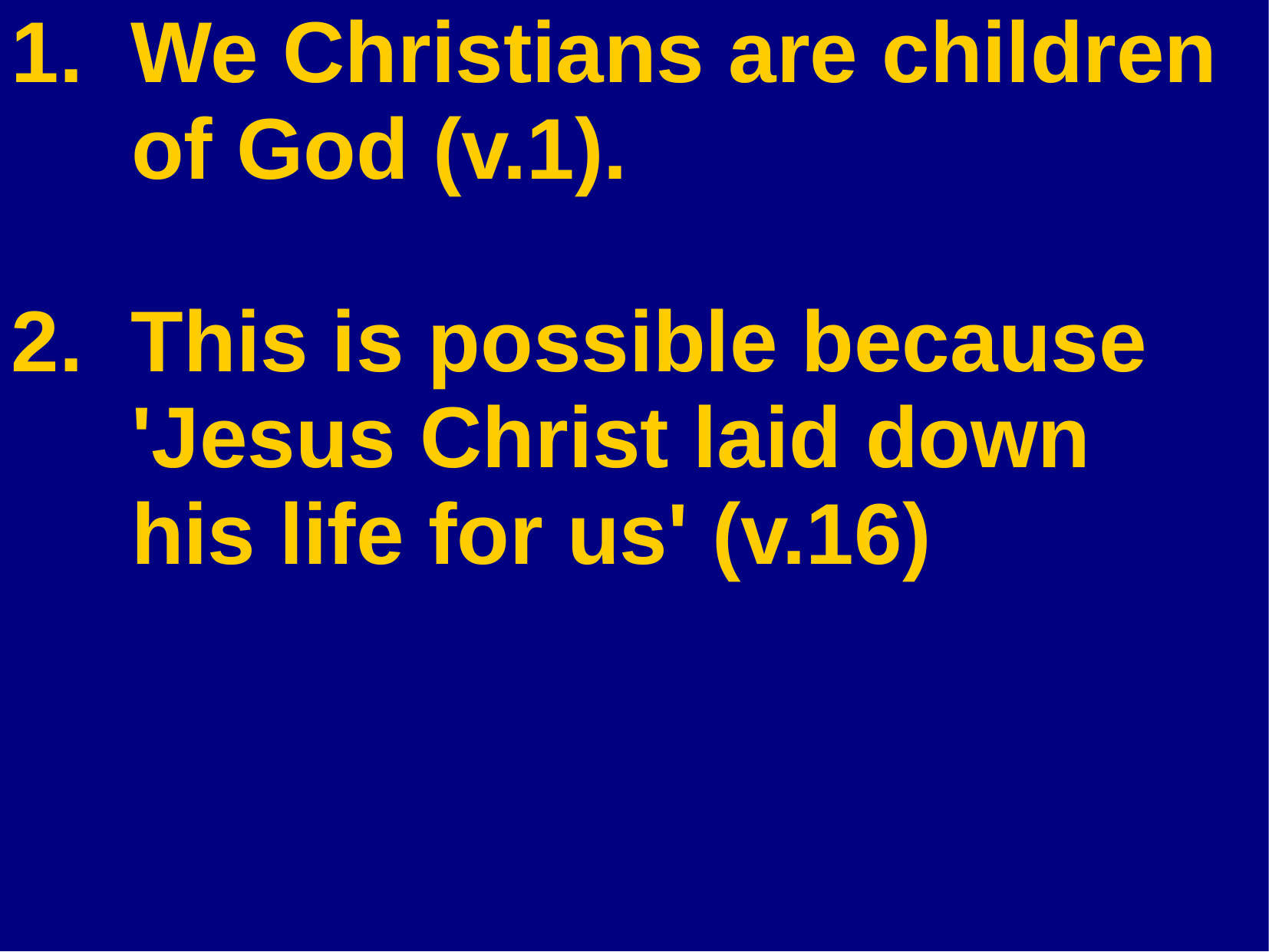

1.  We Christians are children
     of God (v.1).

2.  This is possible because
     'Jesus Christ laid down
     his life for us' (v.16)‏